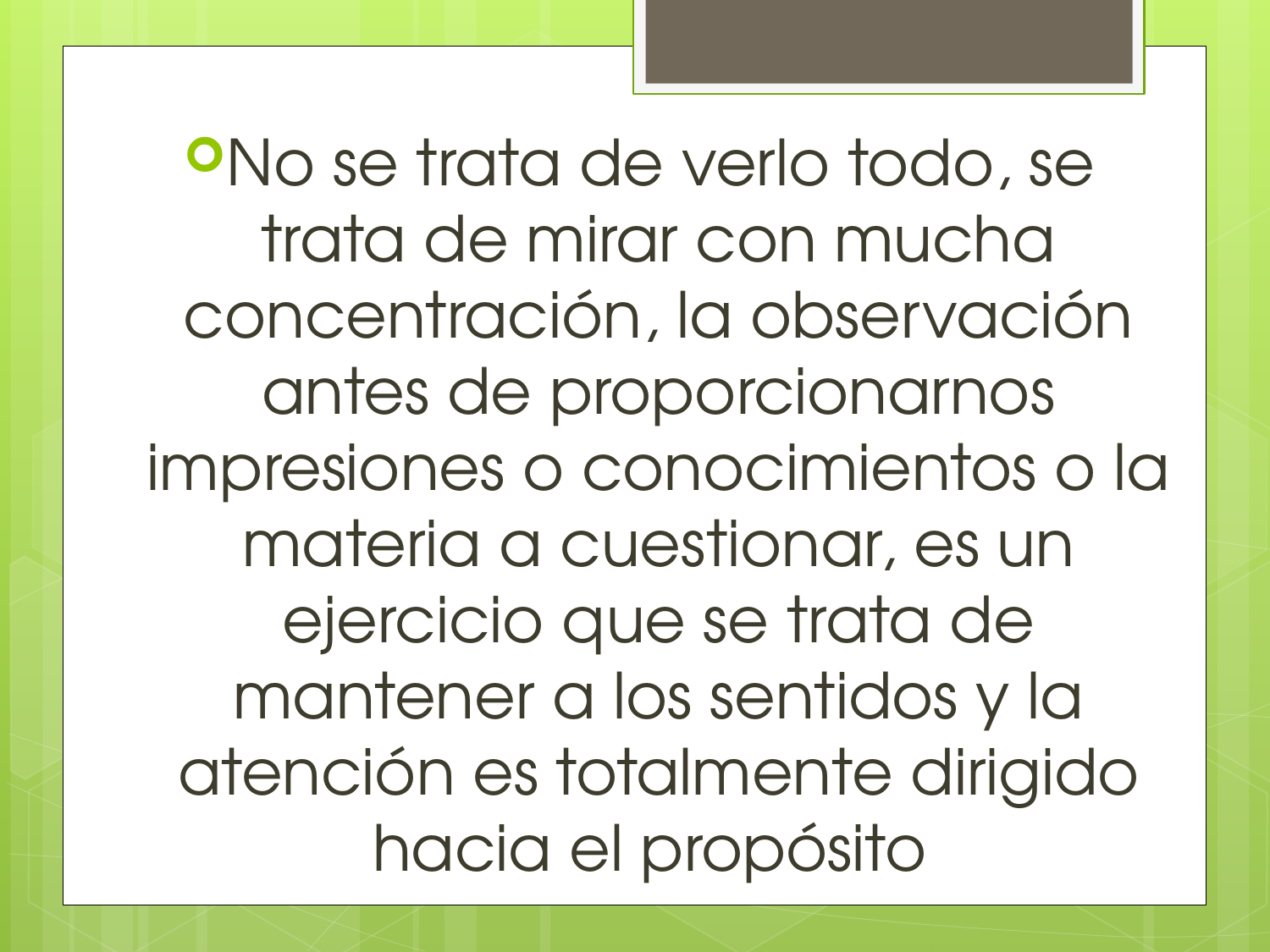

No se trata de verlo todo, se trata de mirar con mucha concentración, la observación antes de proporcionarnos impresiones o conocimientos o la materia a cuestionar, es un ejercicio que se trata de mantener a los sentidos y la atención es totalmente dirigido hacia el propósito
#